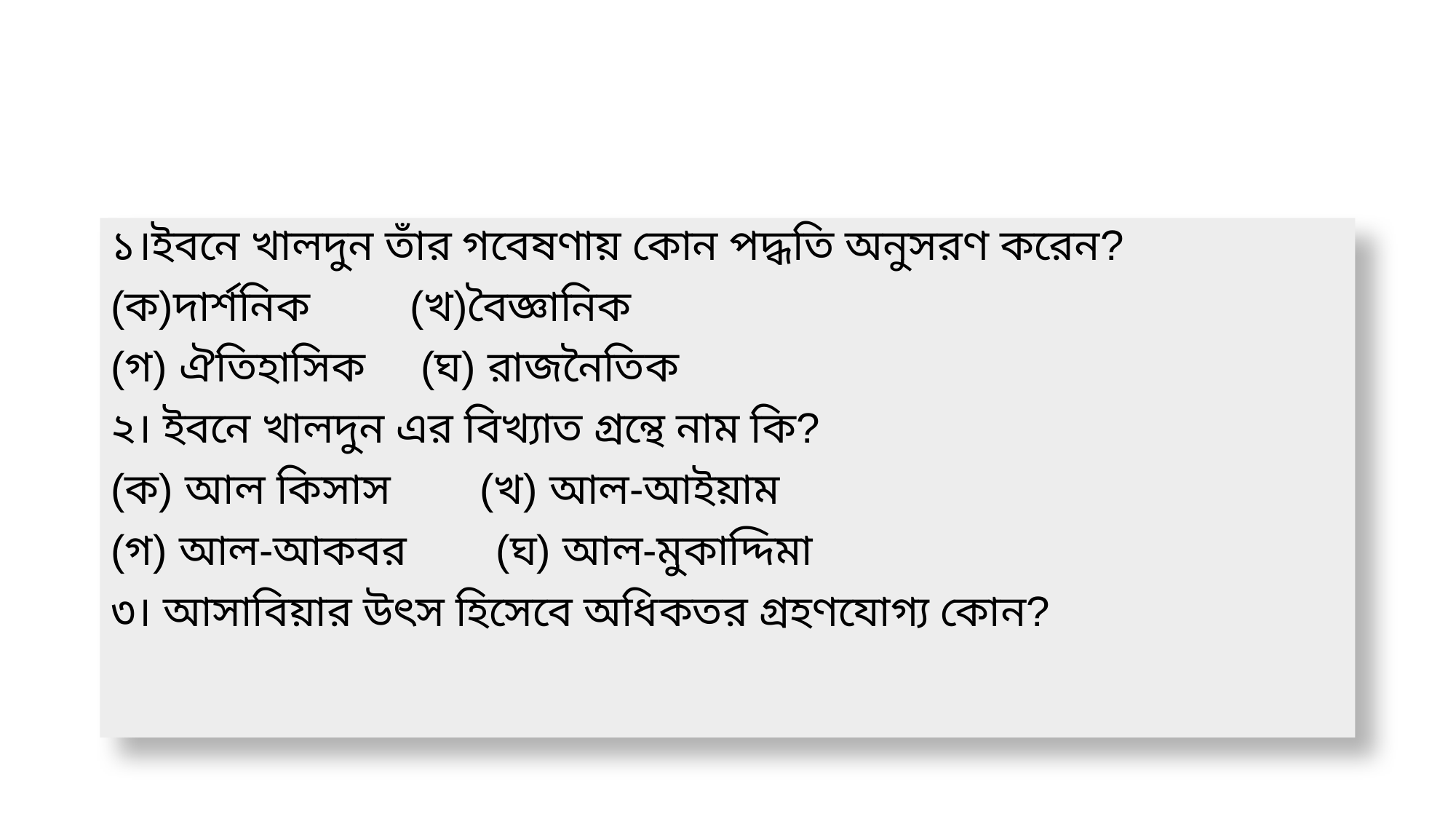

#
১।ইবনে খালদুন তাঁর গবেষণায় কোন পদ্ধতি অনুসরণ করেন?
(ক)দার্শনিক         (খ)বৈজ্ঞানিক
(গ) ঐতিহাসিক     (ঘ) রাজনৈতিক
২। ইবনে খালদুন এর বিখ্যাত গ্রন্থে নাম কি?
(ক) আল কিসাস        (খ) আল-আইয়াম
(গ) আল-আকবর        (ঘ) আল-মুকাদ্দিমা
৩। আসাবিয়ার উৎস হিসেবে অধিকতর গ্রহণযোগ্য কোন?